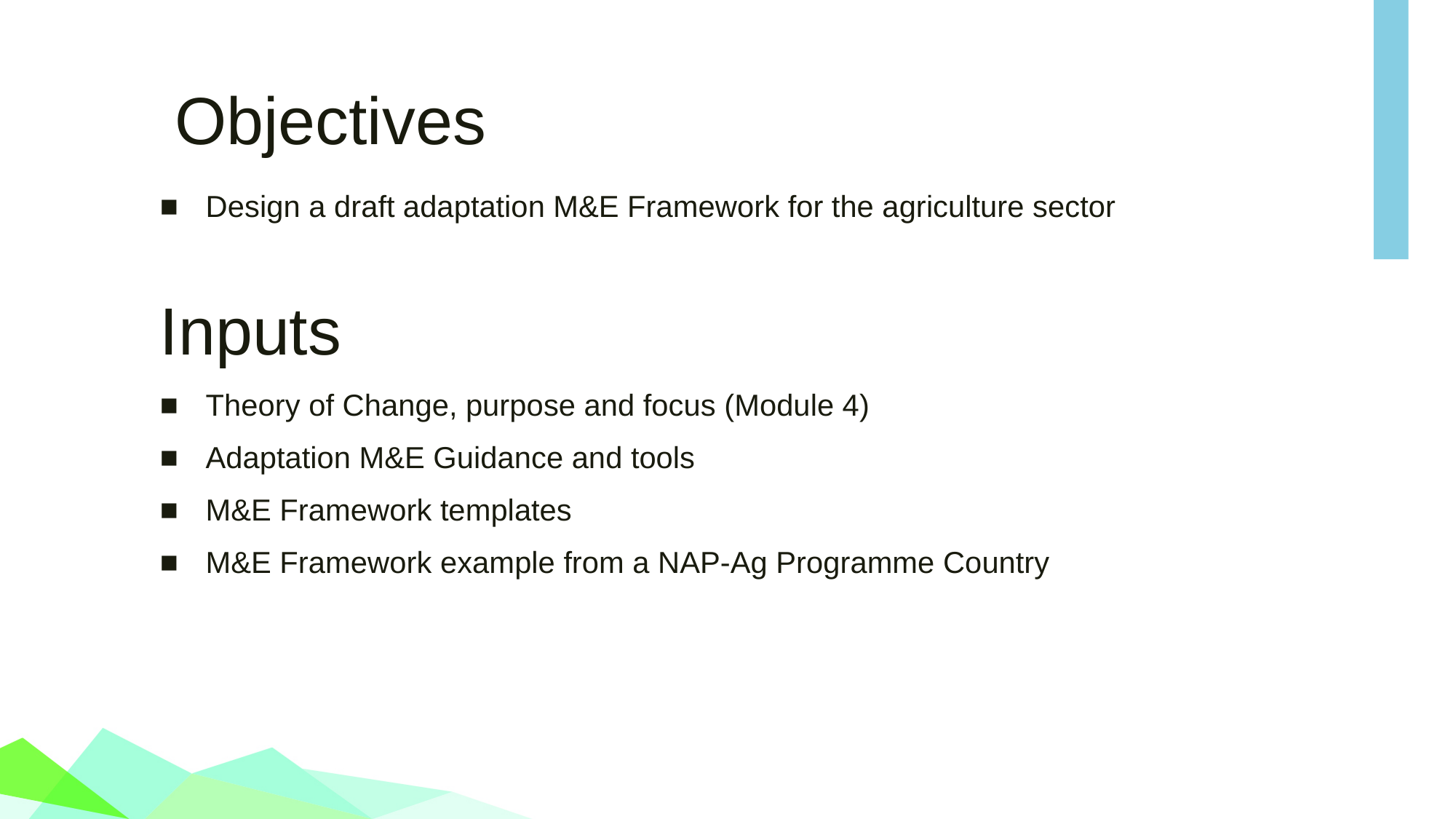

# Objectives
Design a draft adaptation M&E Framework for the agriculture sector

Inputs
Theory of Change, purpose and focus (Module 4)
Adaptation M&E Guidance and tools
M&E Framework templates
M&E Framework example from a NAP-Ag Programme Country